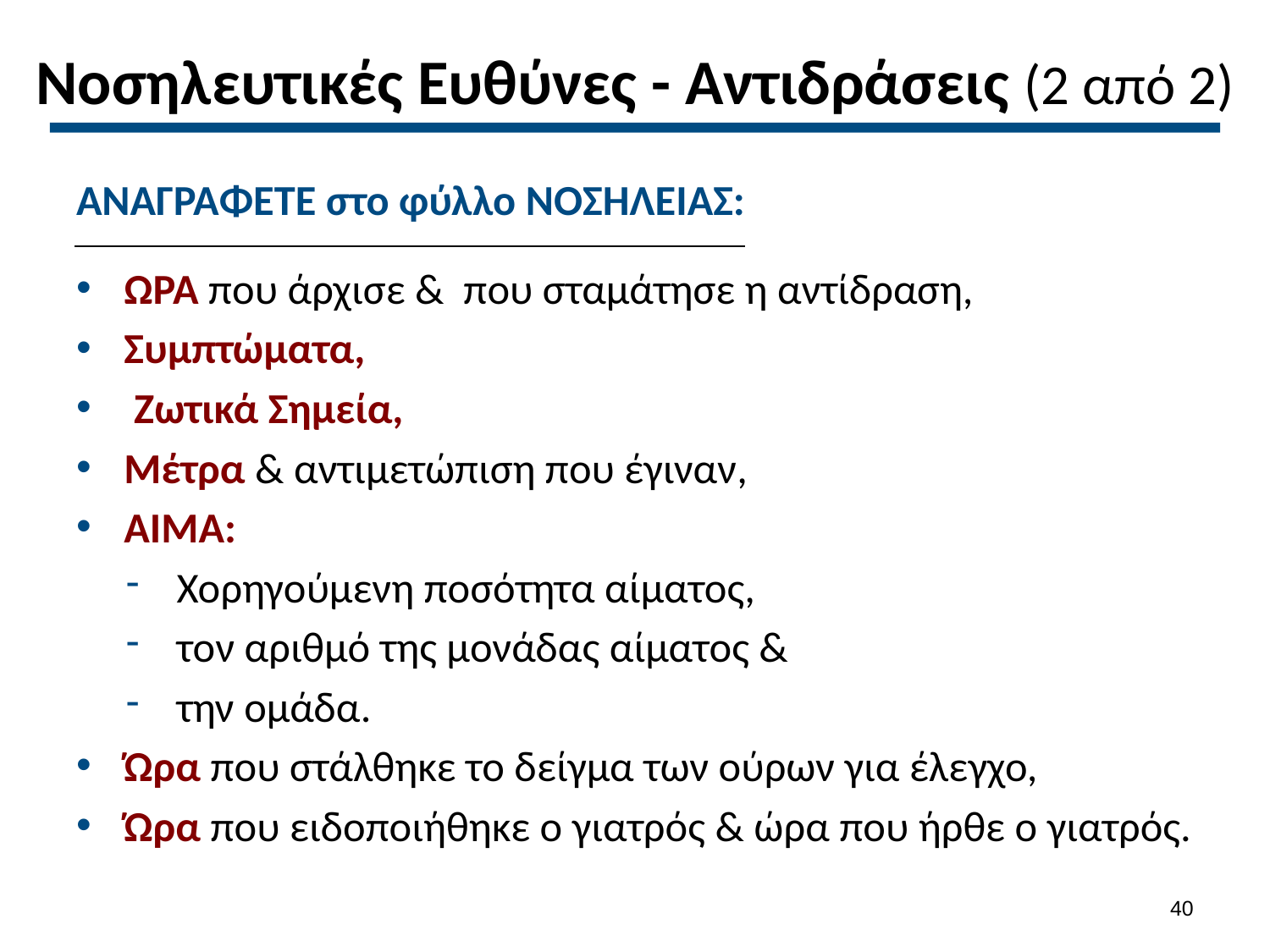

# Νοσηλευτικές Ευθύνες - Αντιδράσεις (2 από 2)

ΑΝΑΓΡΑΦΕΤΕ στο φύλλο ΝΟΣΗΛΕΙΑΣ:
ΩΡΑ που άρχισε &  που σταμάτησε η αντίδραση,
Συμπτώματα,
 Ζωτικά Σημεία,
Μέτρα & αντιμετώπιση που έγιναν,
ΑΙΜΑ:
Χορηγούμενη ποσότητα αίματος,
τον αριθμό της μονάδας αίματος &
την ομάδα.
Ώρα που στάλθηκε το δείγμα των ούρων για έλεγχο,
Ώρα που ειδοποιήθηκε ο γιατρός & ώρα που ήρθε ο γιατρός.
40